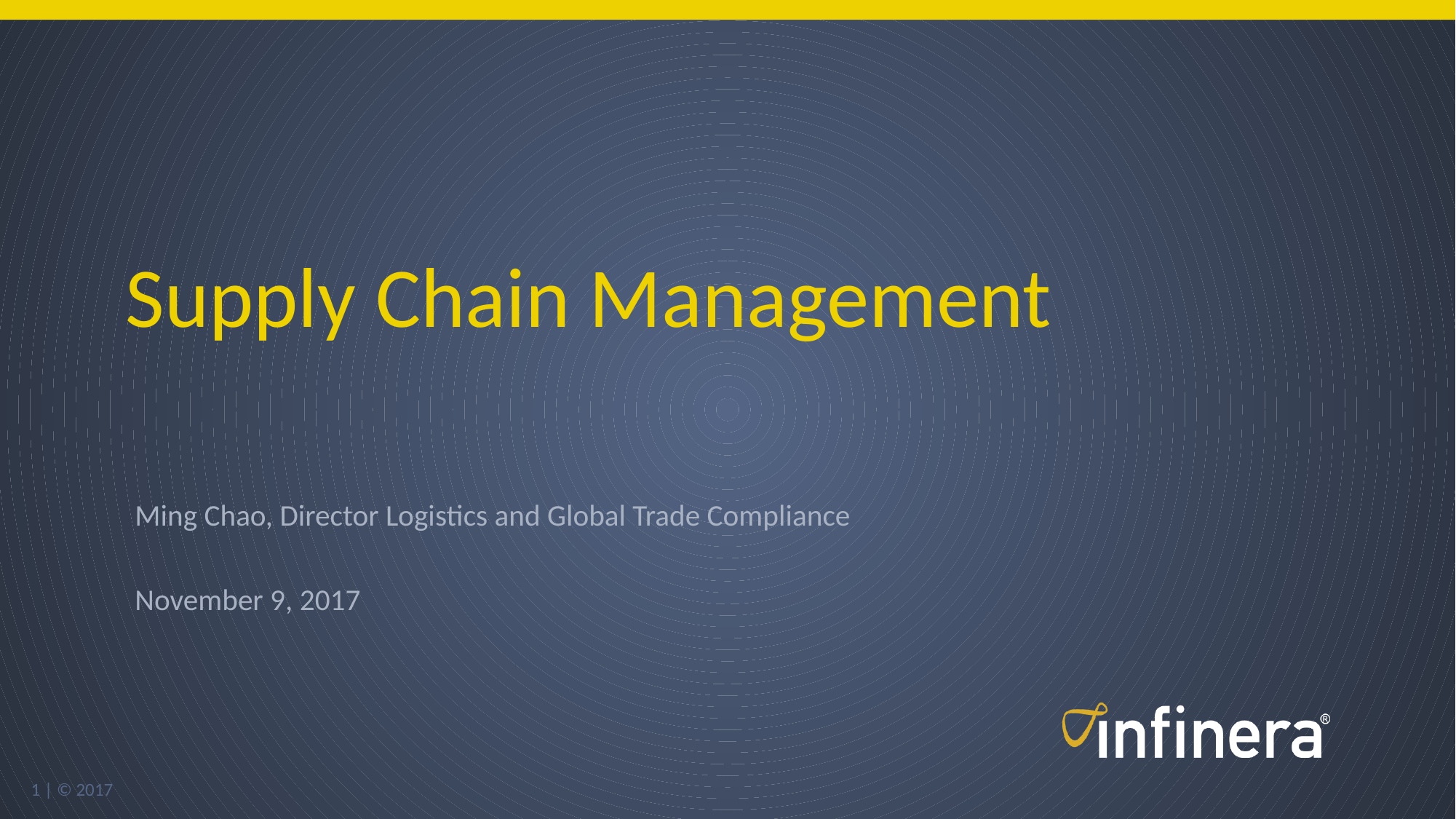

# Supply Chain Management
Ming Chao, Director Logistics and Global Trade Compliance

November 9, 2017